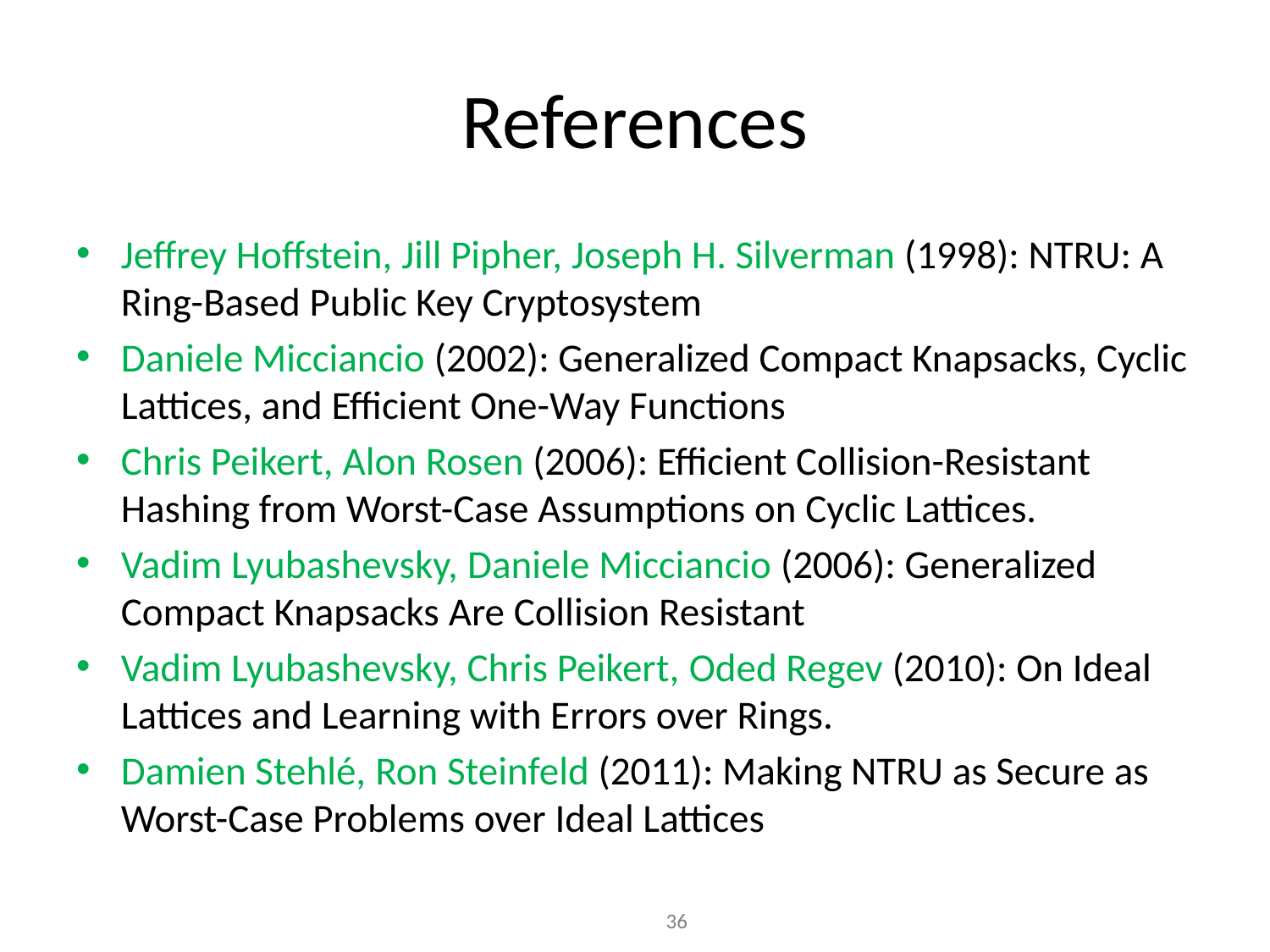

# References
Jeffrey Hoffstein, Jill Pipher, Joseph H. Silverman (1998): NTRU: A Ring-Based Public Key Cryptosystem
Daniele Micciancio (2002): Generalized Compact Knapsacks, Cyclic Lattices, and Efficient One-Way Functions
Chris Peikert, Alon Rosen (2006): Efficient Collision-Resistant Hashing from Worst-Case Assumptions on Cyclic Lattices.
Vadim Lyubashevsky, Daniele Micciancio (2006): Generalized Compact Knapsacks Are Collision Resistant
Vadim Lyubashevsky, Chris Peikert, Oded Regev (2010): On Ideal Lattices and Learning with Errors over Rings.
Damien Stehlé, Ron Steinfeld (2011): Making NTRU as Secure as Worst-Case Problems over Ideal Lattices